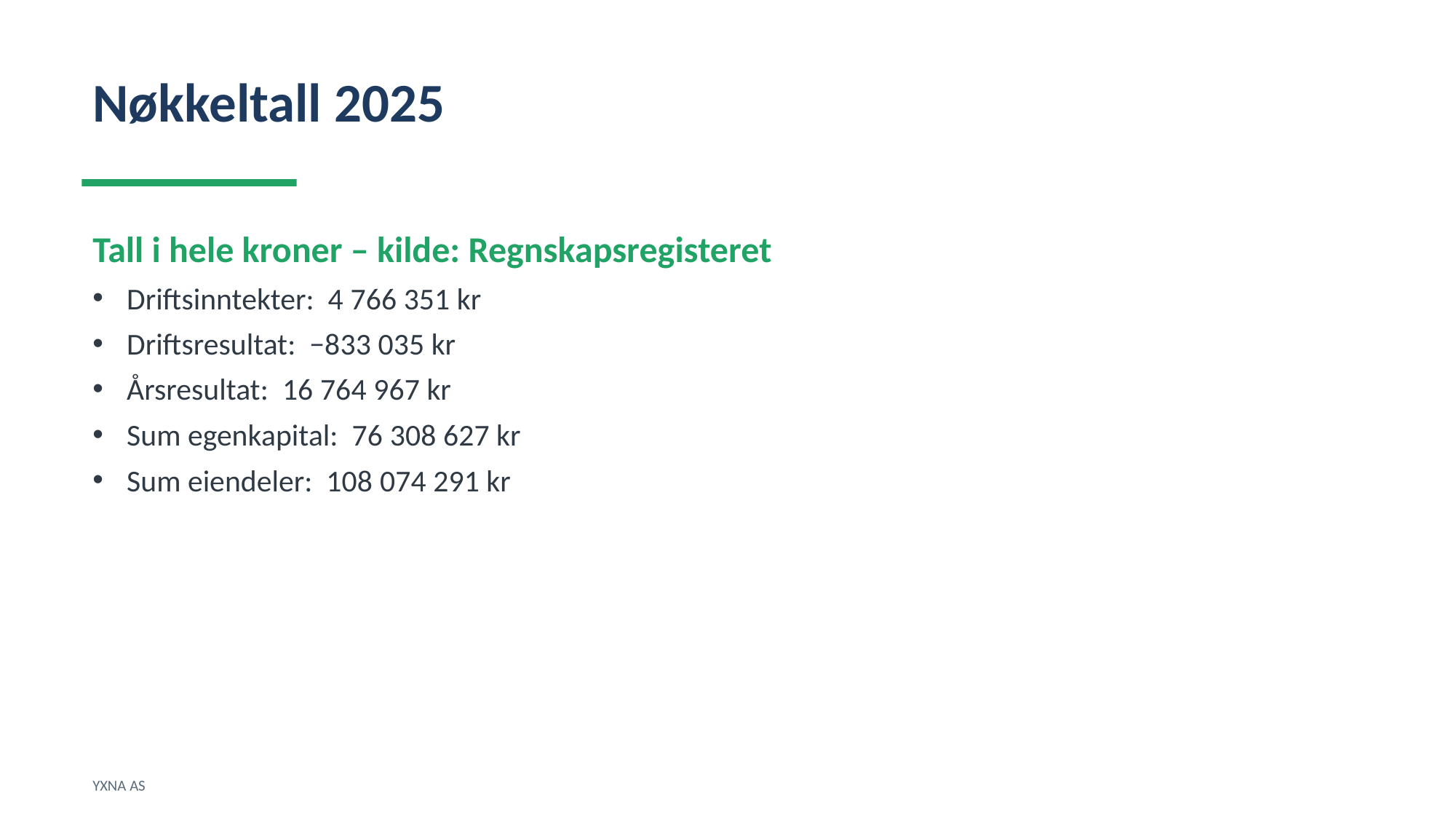

Nøkkeltall 2025

Tall i hele kroner – kilde: Regnskapsregisteret
Driftsinntekter:  4 766 351 kr
Driftsresultat:  −833 035 kr
Årsresultat:  16 764 967 kr
Sum egenkapital:  76 308 627 kr
Sum eiendeler:  108 074 291 kr
YXNA AS